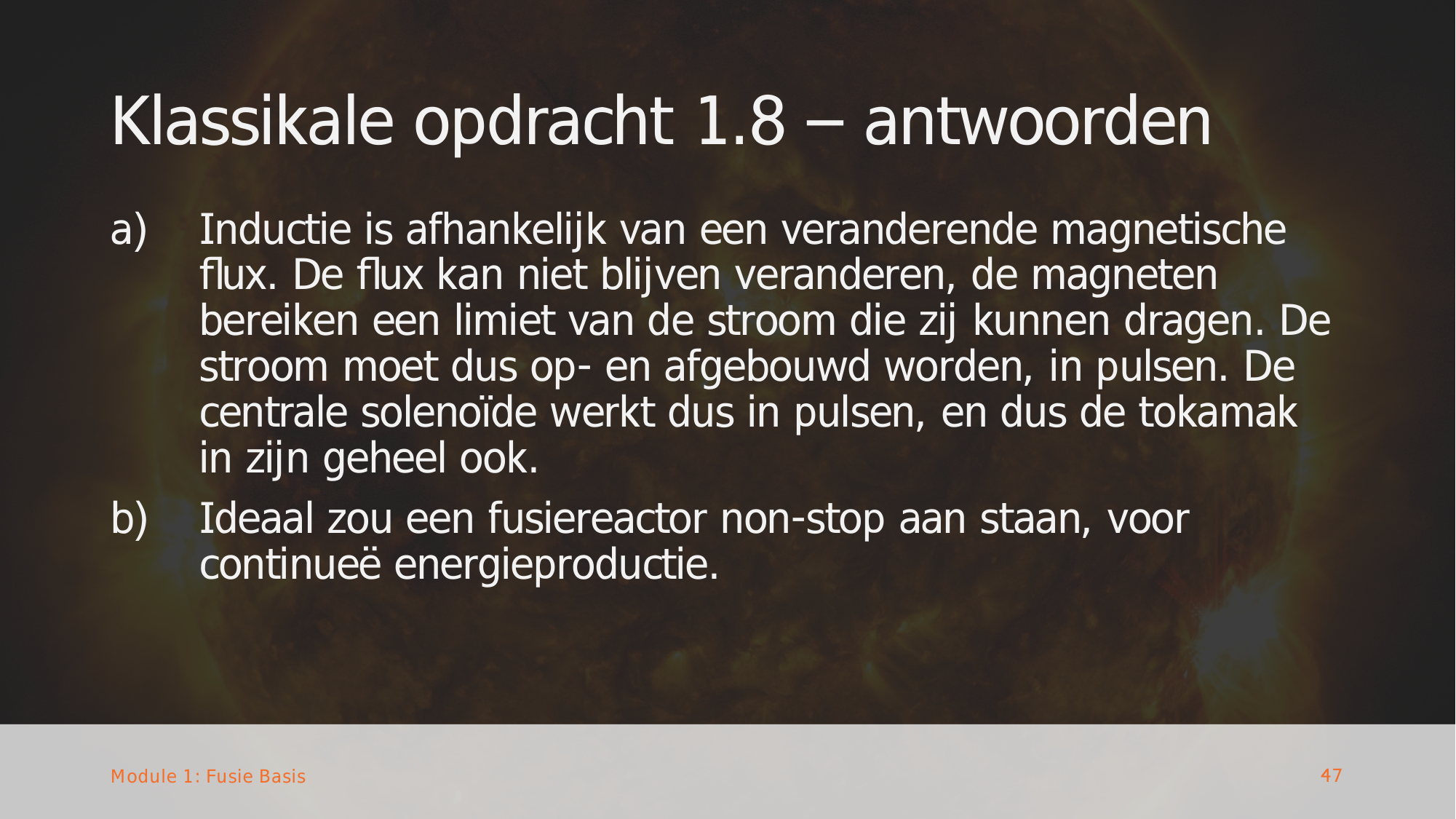

# Klassikale opdracht 1.8 – antwoorden
Inductie is afhankelijk van een veranderende magnetische flux. De flux kan niet blijven veranderen, de magneten bereiken een limiet van de stroom die zij kunnen dragen. De stroom moet dus op- en afgebouwd worden, in pulsen. De centrale solenoïde werkt dus in pulsen, en dus de tokamak in zijn geheel ook.
Ideaal zou een fusiereactor non-stop aan staan, voor continueë energieproductie.
47
Module 1: Fusie Basis